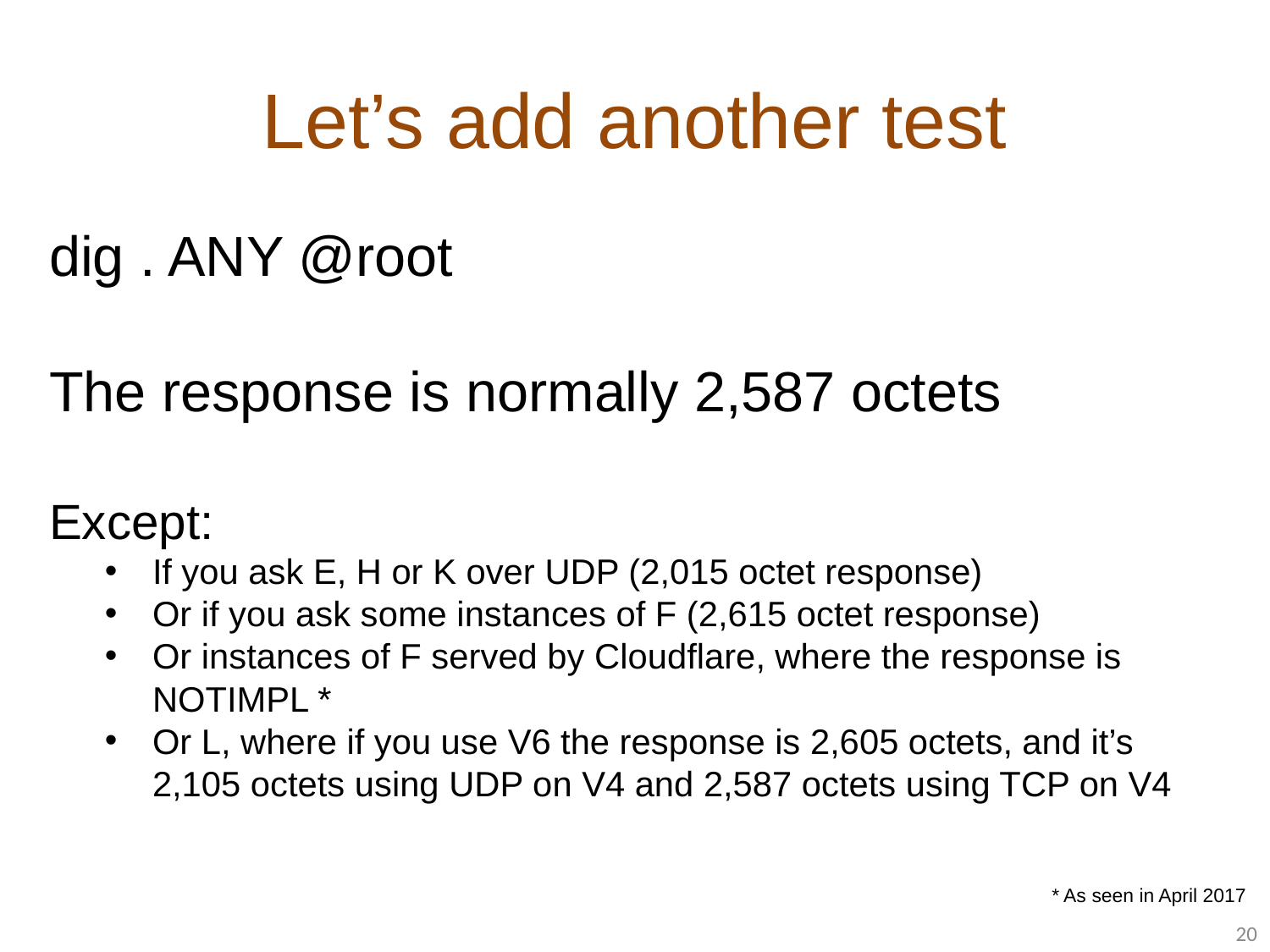

# Let’s add another test
dig . ANY @root

The response is normally 2,587 octets

Except:
If you ask E, H or K over UDP (2,015 octet response)
Or if you ask some instances of F (2,615 octet response)
Or instances of F served by Cloudflare, where the response is NOTIMPL *
Or L, where if you use V6 the response is 2,605 octets, and it’s 2,105 octets using UDP on V4 and 2,587 octets using TCP on V4

* As seen in April 2017
20